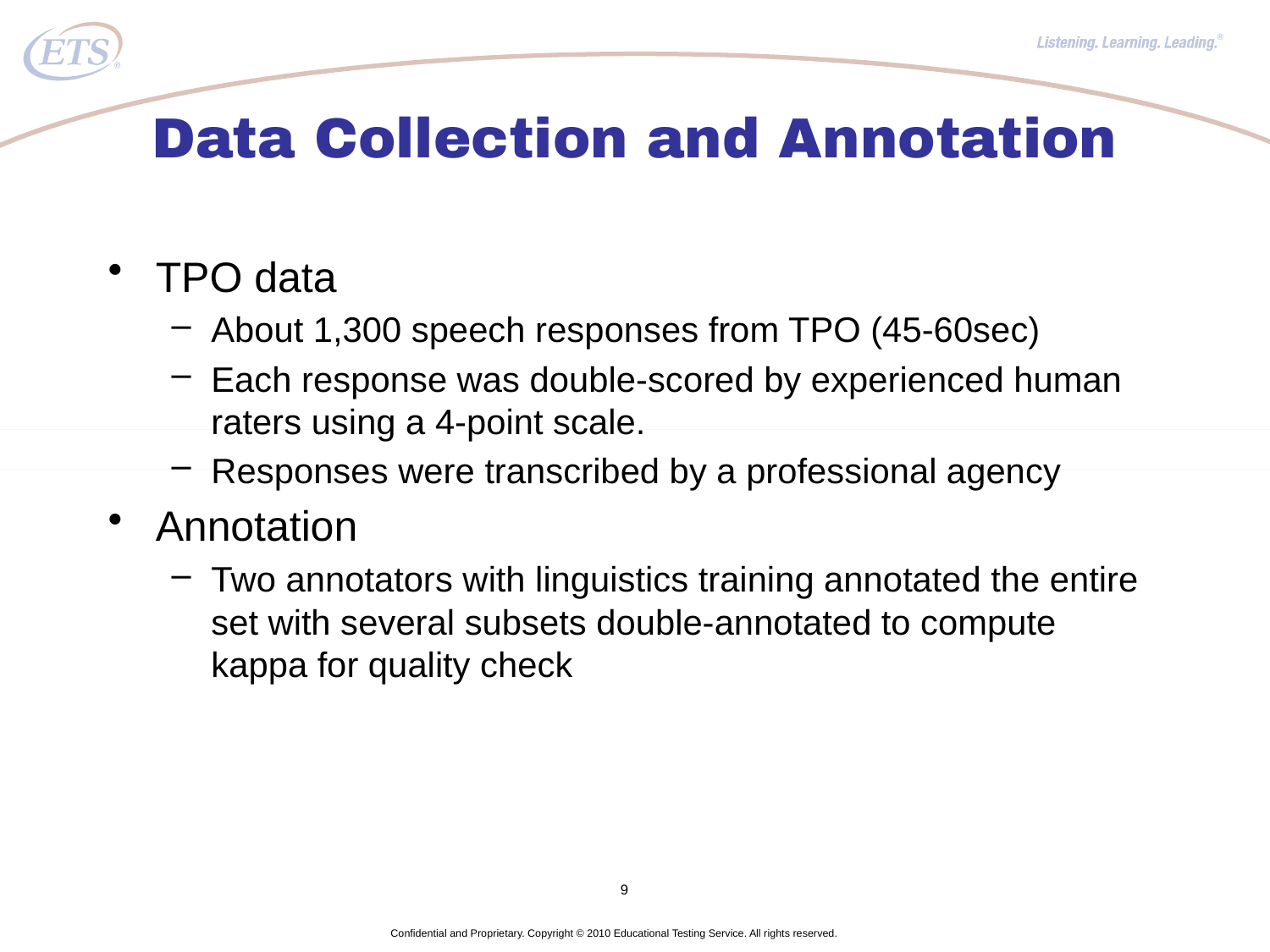

# Data Collection and Annotation
TPO data
About 1,300 speech responses from TPO (45-60sec)
Each response was double-scored by experienced human raters using a 4-point scale.
Responses were transcribed by a professional agency
Annotation
Two annotators with linguistics training annotated the entire set with several subsets double-annotated to compute kappa for quality check
9
Confidential and Proprietary. Copyright © 2010 Educational Testing Service. All rights reserved.